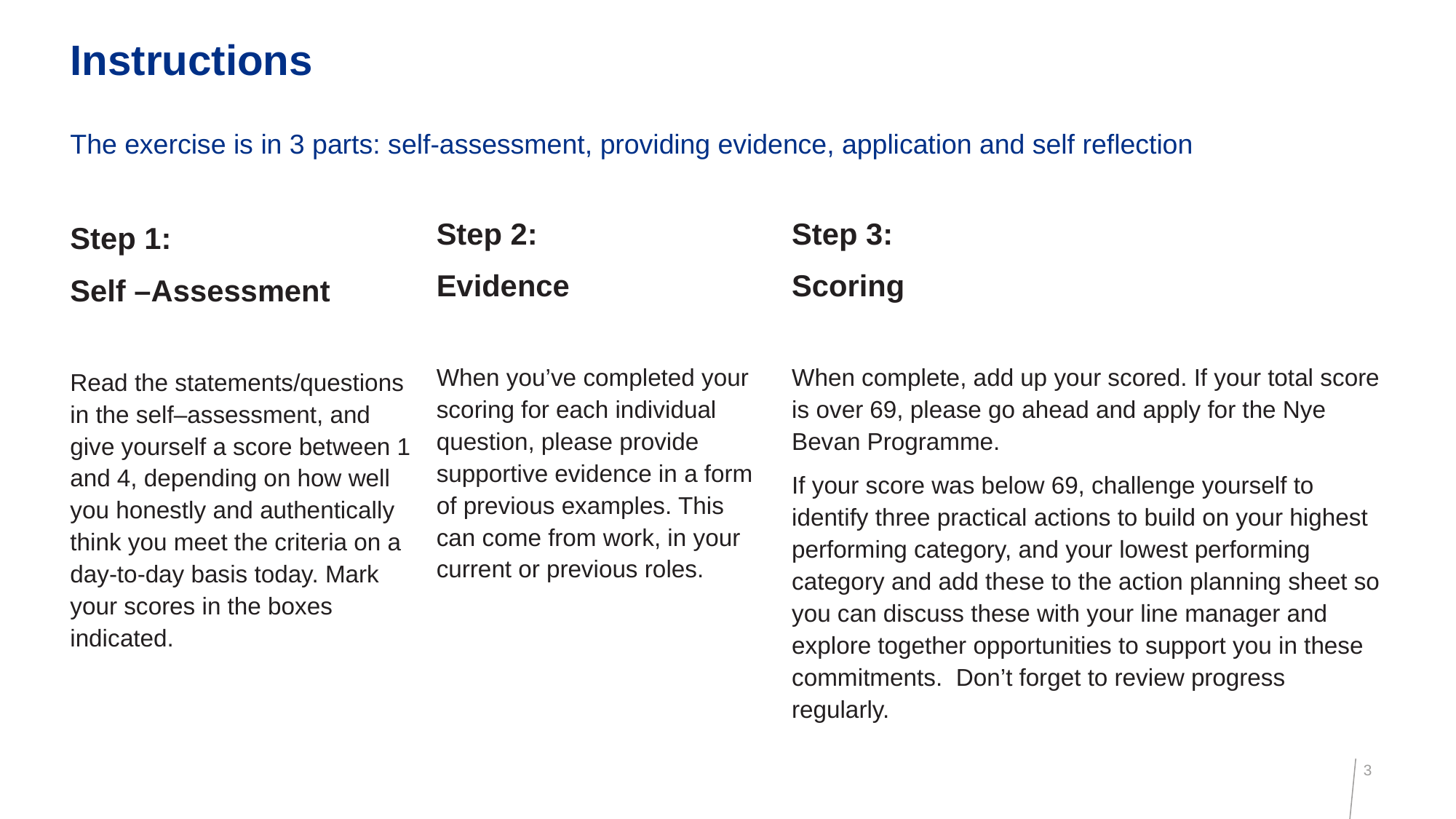

Instructions

The exercise is in 3 parts: self-assessment, providing evidence, application and self reflection
Step 2:
Evidence

When you’ve completed your scoring for each individual question, please provide supportive evidence in a form of previous examples. This can come from work, in your current or previous roles.

Step 3:
Scoring

When complete, add up your scored. If your total score is over 69, please go ahead and apply for the Nye Bevan Programme.
If your score was below 69, challenge yourself to identify three practical actions to build on your highest performing category, and your lowest performing category and add these to the action planning sheet so you can discuss these with your line manager and explore together opportunities to support you in these commitments.  Don’t forget to review progress regularly.
Step 1:
Self –Assessment

Read the statements/questions in the self–assessment, and give yourself a score between 1 and 4, depending on how well you honestly and authentically think you meet the criteria on a day-to-day basis today. Mark your scores in the boxes indicated.

3